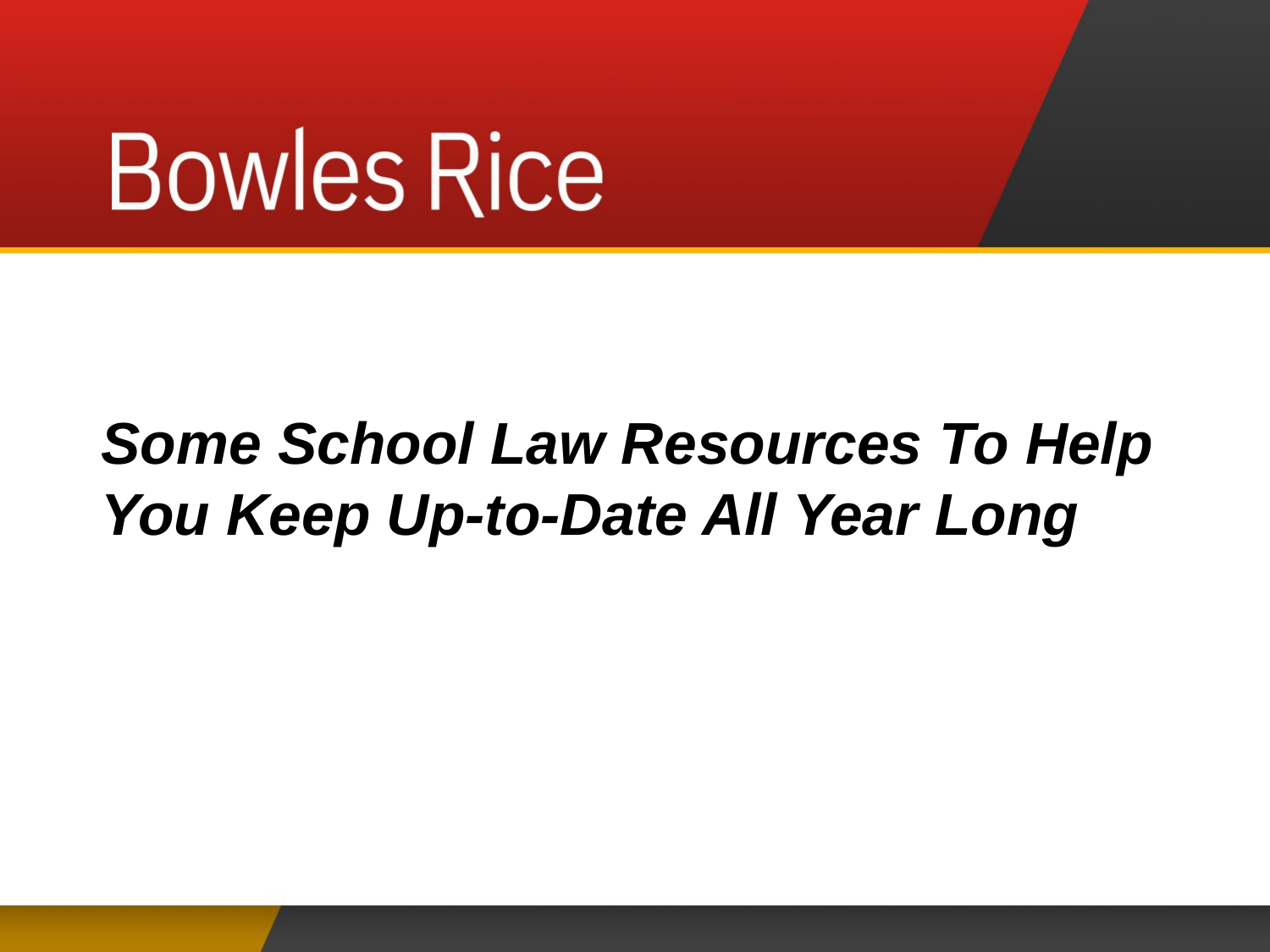

# Some School Law Resources To Help You Keep Up-to-Date All Year Long